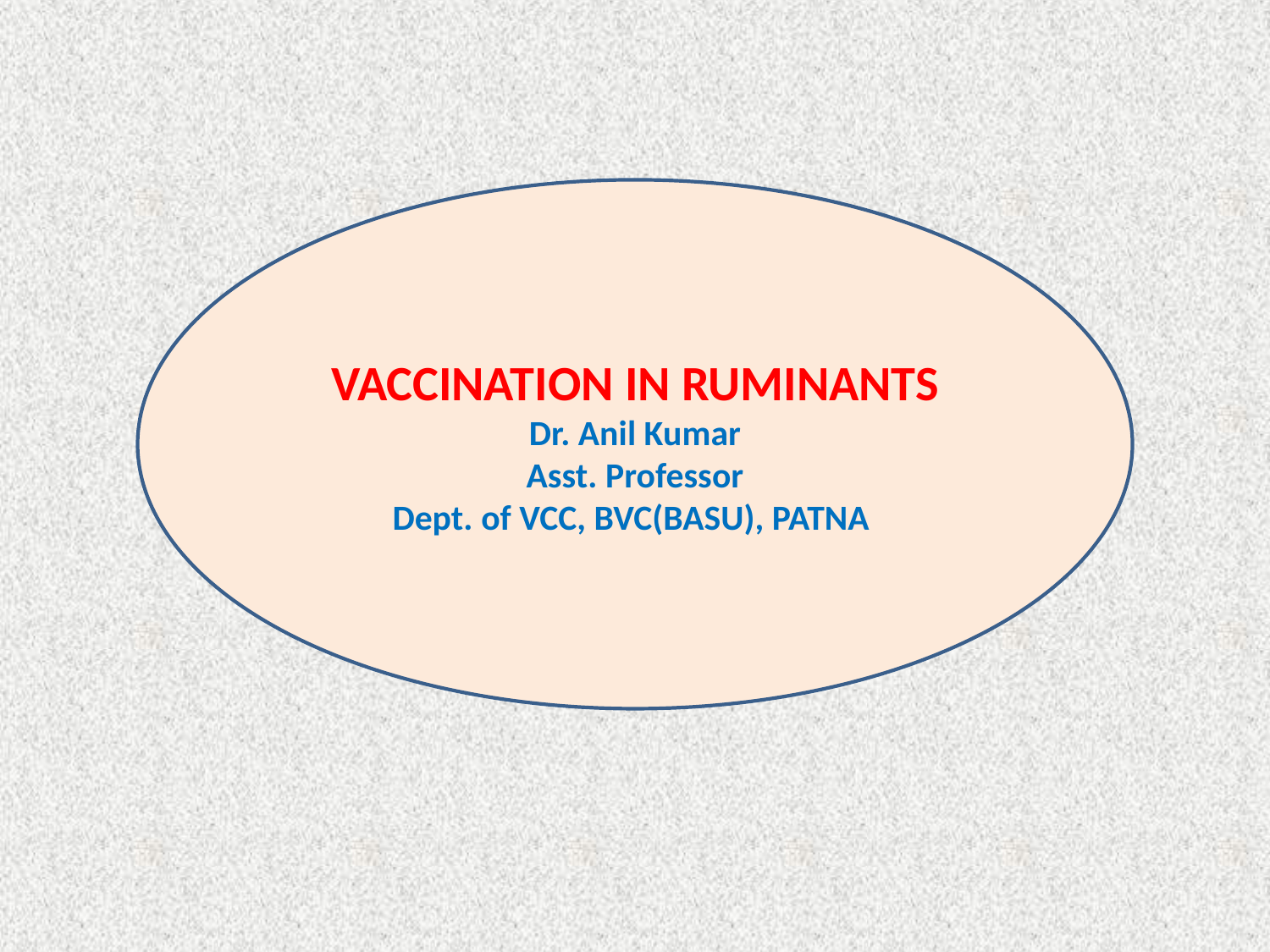

VACCINATION IN RUMINANTS
Dr. Anil Kumar
Asst. Professor
Dept. of VCC, BVC(BASU), PATNA